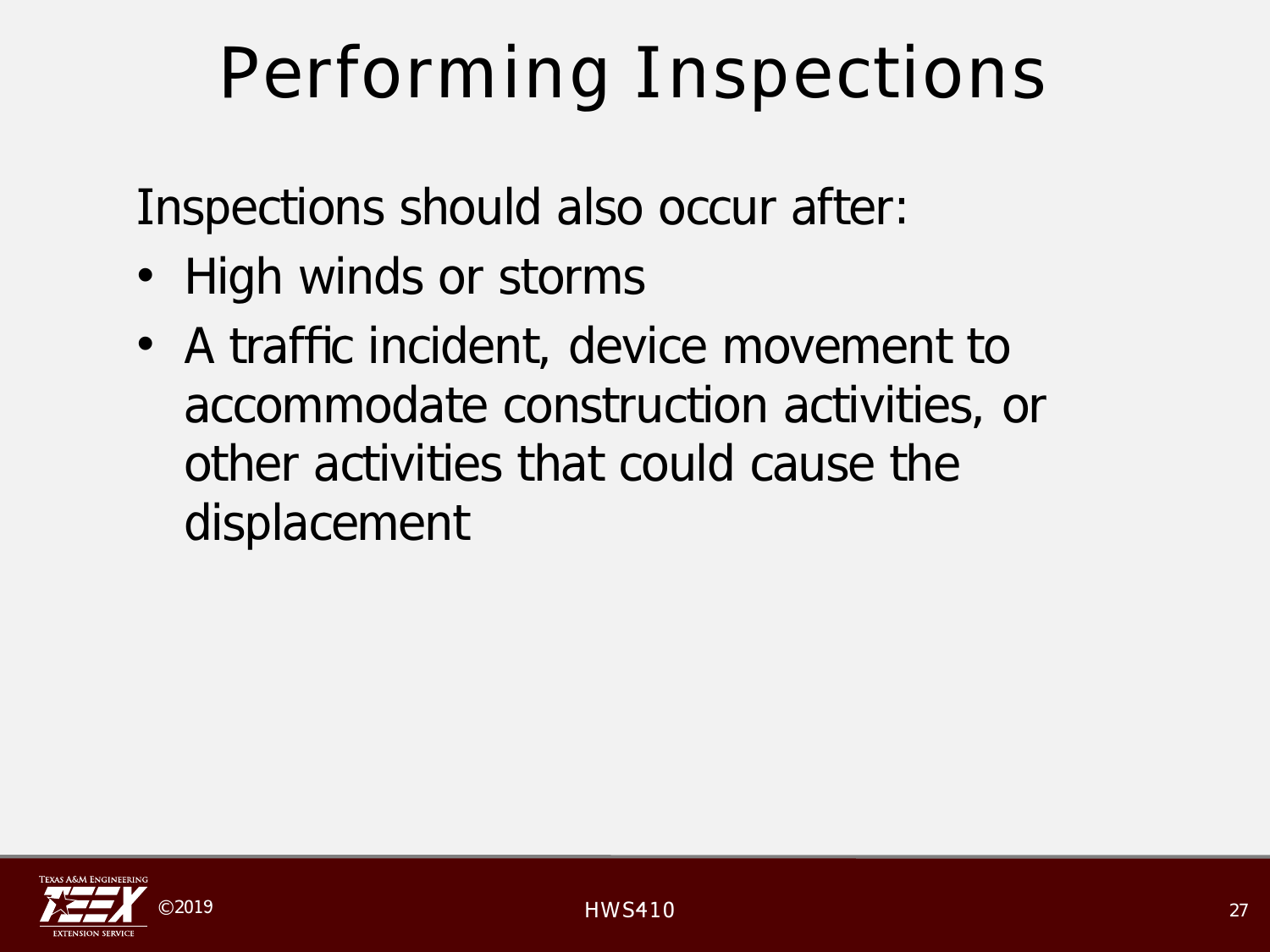

# Performing Inspections
Inspections should also occur after:
High winds or storms
A traffic incident, device movement to accommodate construction activities, or other activities that could cause the displacement